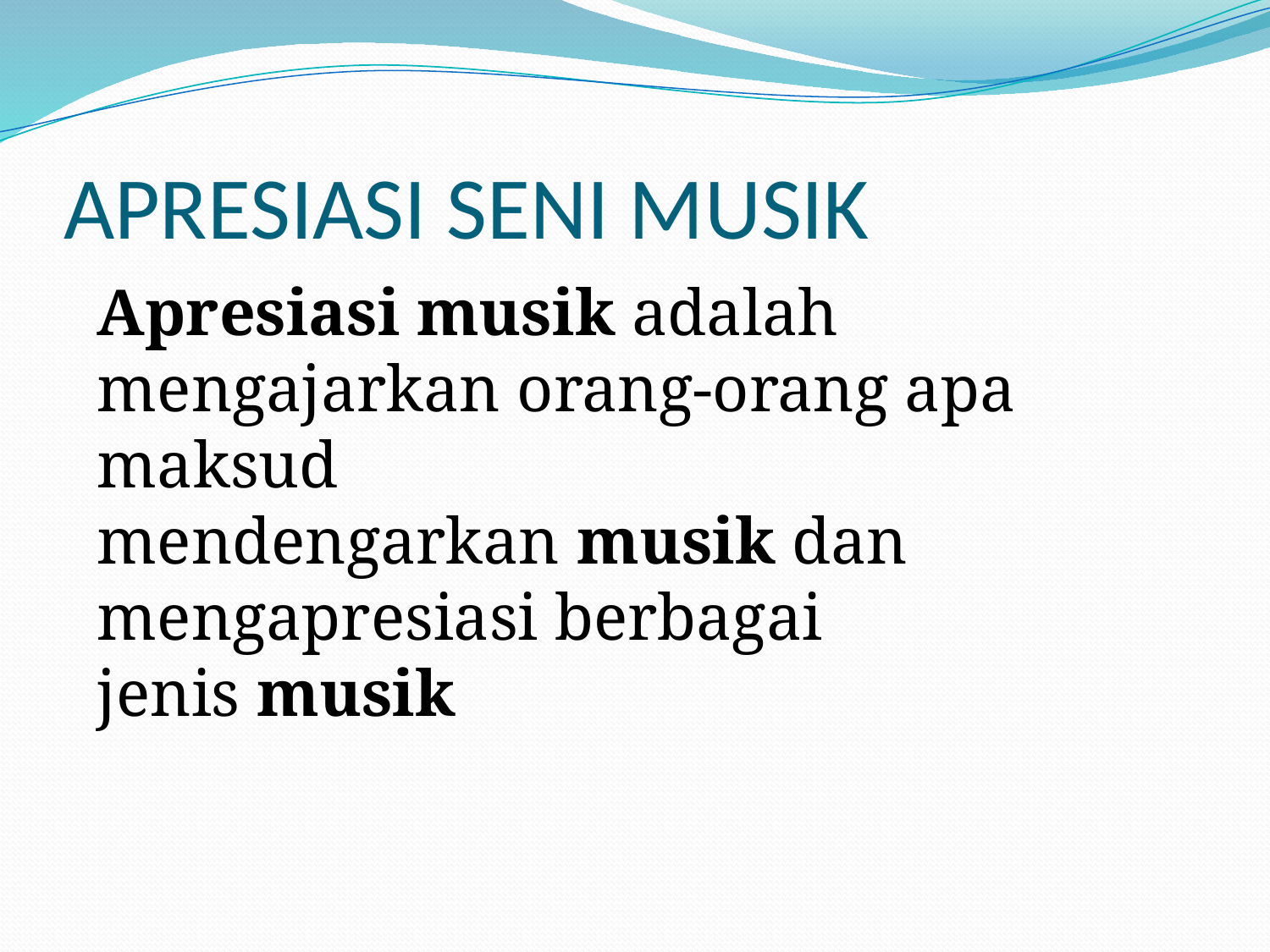

# APRESIASI SENI MUSIK
Apresiasi musik adalah mengajarkan orang-orang apa maksud mendengarkan musik dan mengapresiasi berbagai jenis musik